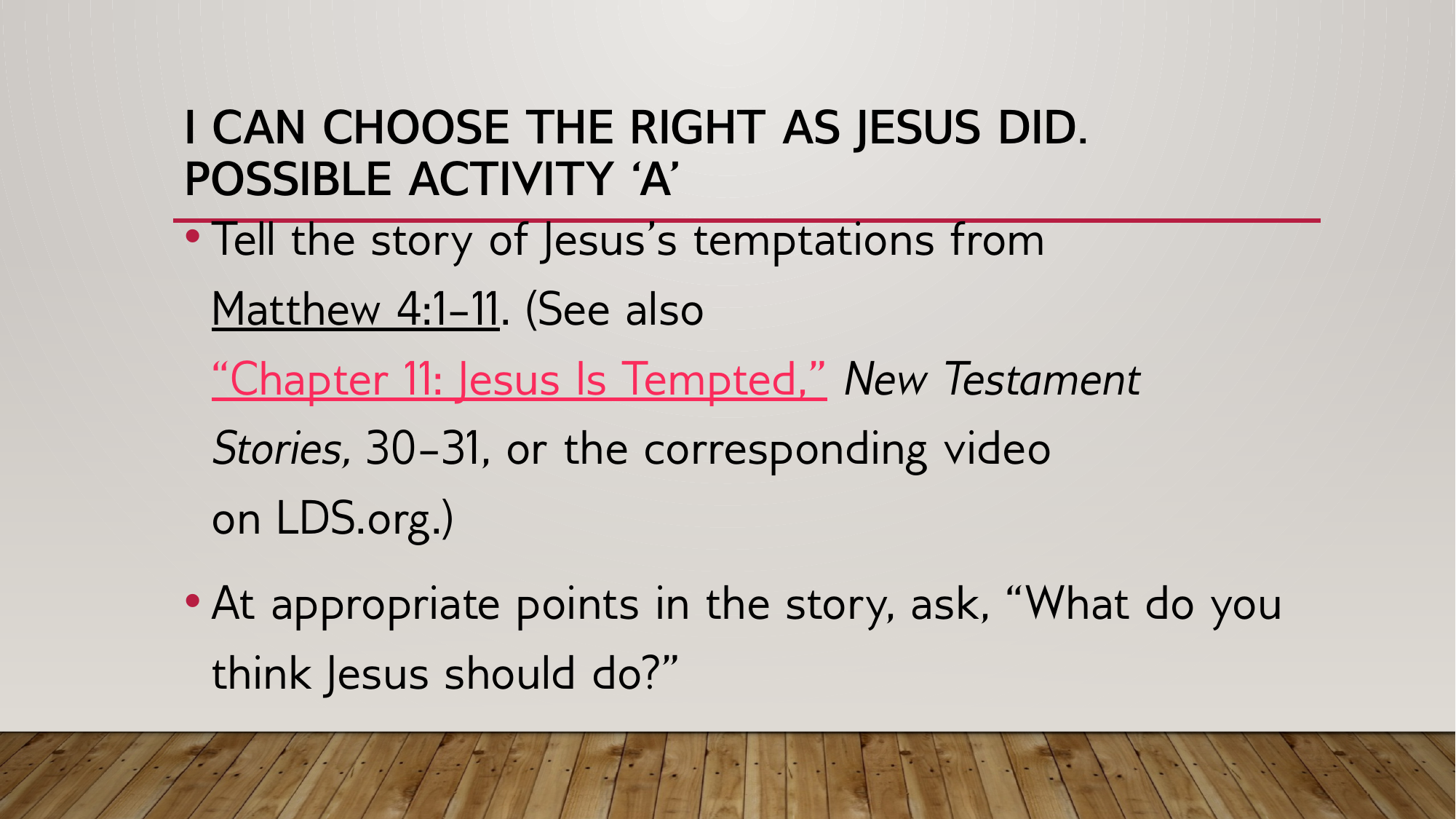

# I can choose the right as Jesus did. Possible Activity ‘A’
Tell the story of Jesus’s temptations from Matthew 4:1–11. (See also “Chapter 11: Jesus Is Tempted,” New Testament Stories, 30–31, or the corresponding video on LDS.org.)
At appropriate points in the story, ask, “What do you think Jesus should do?”